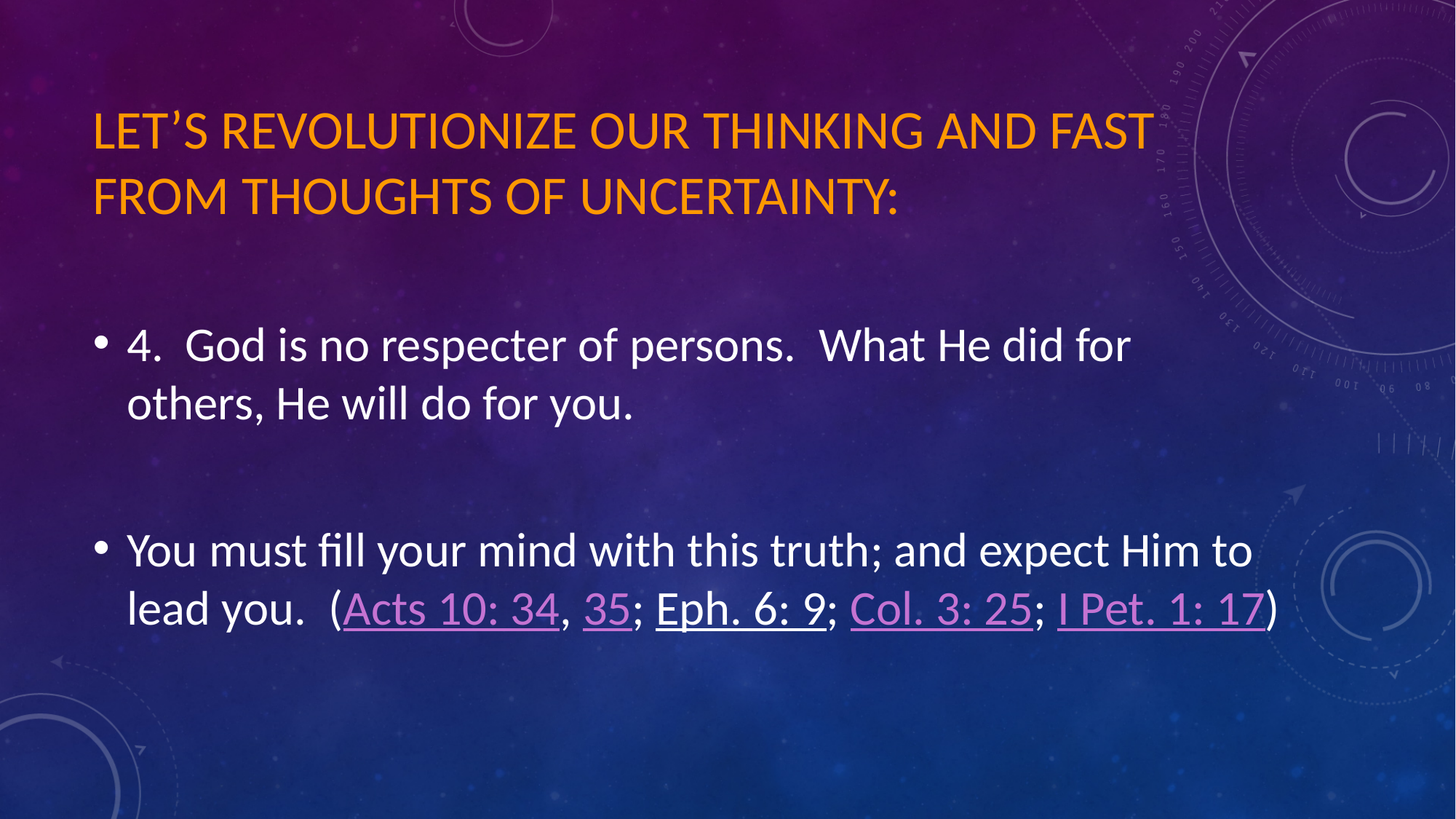

# Let’s revolutionize our thinking and fast from thoughts of uncertainty:
4.  God is no respecter of persons.  What He did for others, He will do for you.

You must fill your mind with this truth; and expect Him to lead you.  (Acts 10: 34, 35; Eph. 6: 9; Col. 3: 25; I Pet. 1: 17)